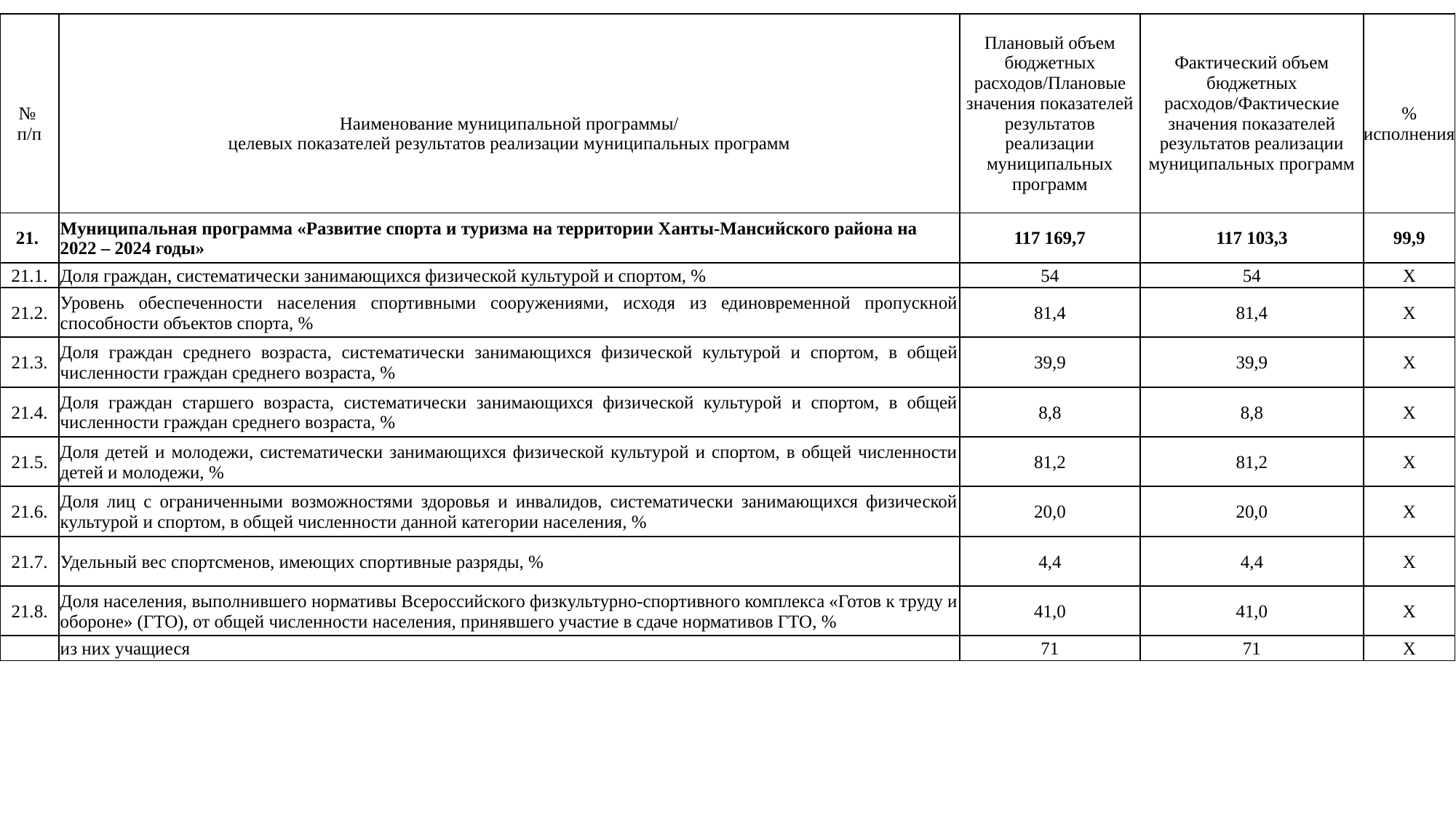

| № п/п | Наименование муниципальной программы/ целевых показателей результатов реализации муниципальных программ | Плановый объем бюджетных расходов/Плановые значения показателей результатов реализации муниципальных программ | Фактический объем бюджетных расходов/Фактические значения показателей результатов реализации муниципальных программ | % исполнения |
| --- | --- | --- | --- | --- |
| 21. | Муниципальная программа «Развитие спорта и туризма на территории Ханты-Мансийского района на 2022 – 2024 годы» | 117 169,7 | 117 103,3 | 99,9 |
| 21.1. | Доля граждан, систематически занимающихся физической культурой и спортом, % | 54 | 54 | Х |
| 21.2. | Уровень обеспеченности населения спортивными сооружениями, исходя из единовременной пропускной способности объектов спорта, % | 81,4 | 81,4 | Х |
| 21.3. | Доля граждан среднего возраста, систематически занимающихся физической культурой и спортом, в общей численности граждан среднего возраста, % | 39,9 | 39,9 | Х |
| 21.4. | Доля граждан старшего возраста, систематически занимающихся физической культурой и спортом, в общей численности граждан среднего возраста, % | 8,8 | 8,8 | Х |
| 21.5. | Доля детей и молодежи, систематически занимающихся физической культурой и спортом, в общей численности детей и молодежи, % | 81,2 | 81,2 | Х |
| 21.6. | Доля лиц с ограниченными возможностями здоровья и инвалидов, систематически занимающихся физической культурой и спортом, в общей численности данной категории населения, % | 20,0 | 20,0 | Х |
| 21.7. | Удельный вес спортсменов, имеющих спортивные разряды, % | 4,4 | 4,4 | Х |
| 21.8. | Доля населения, выполнившего нормативы Всероссийского физкультурно-спортивного комплекса «Готов к труду и обороне» (ГТО), от общей численности населения, принявшего участие в сдаче нормативов ГТО, % | 41,0 | 41,0 | Х |
|  | из них учащиеся | 71 | 71 | Х |